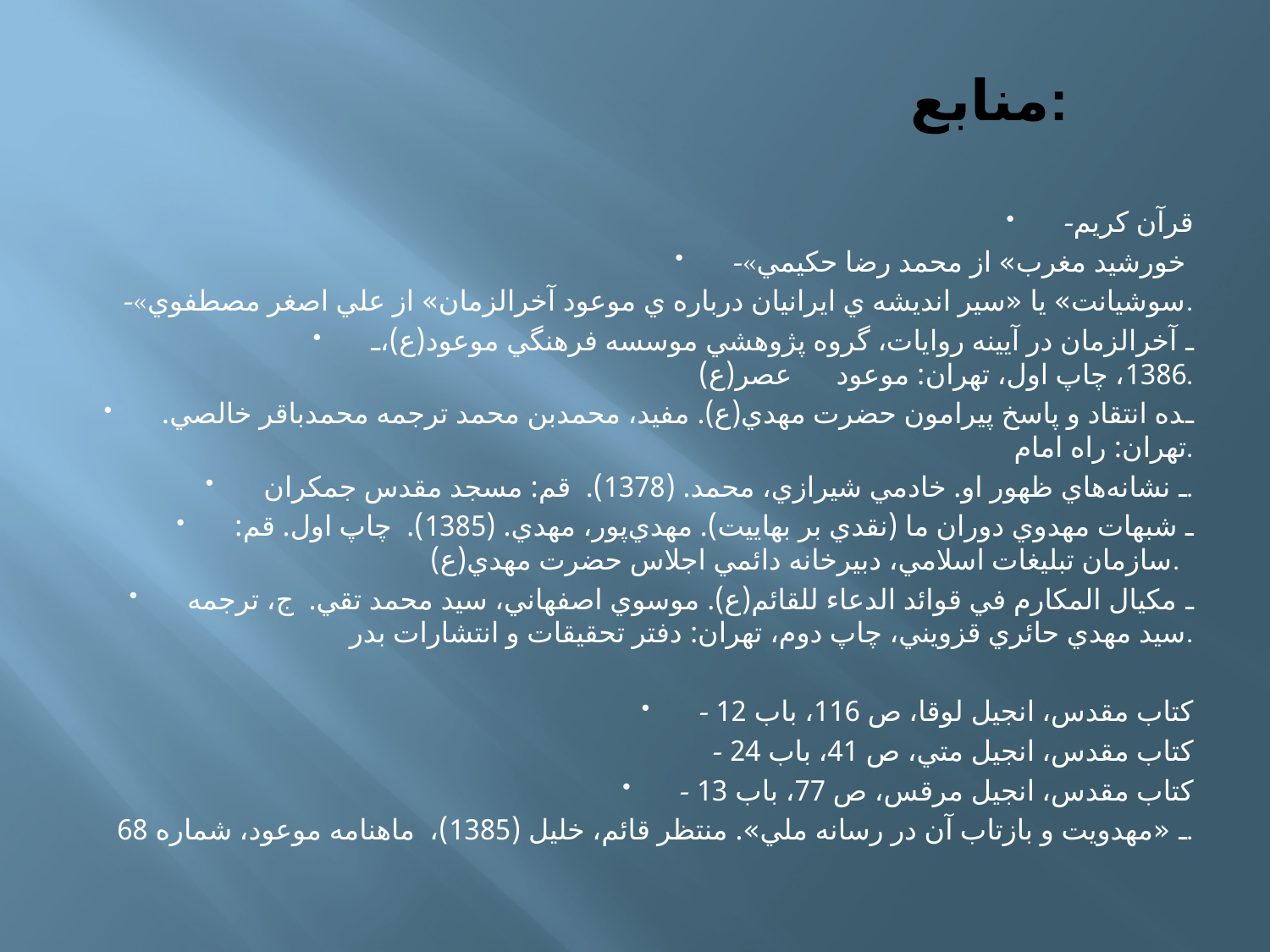

# منابع:

-قرآن کریم
-«خورشيد مغرب» از محمد رضا حکيمي
-«سوشيانت» يا «سير انديشه ي ايرانيان درباره ي موعود آخرالزمان» از علي اصغر مصطفوي.
ـ آخرالزمان در آيينه روايات، گروه پژوهشي موسسه فرهنگي موعود(ع)، 1386، چاپ اول، تهران: موعود      عصر(ع).
ـده انتقاد و پاسخ پيرامون حضرت مهدي(ع). مفيد، محمدبن محمد ترجمه محمدباقر خالصي. تهران: راه امام.
ـ نشانه‌هاي ظهور او. خادمي شيرازي، محمد. (1378).  قم: مسجد مقدس جمكران.
ـ شبهات مهدوي دوران ما (نقدي بر بهاييت). مهدي‌پور، مهدي. (1385).  چاپ اول. قم: سازمان تبليغات اسلامي، دبيرخانه دائمي اجلاس حضرت مهدي(ع).
ـ مكيال المكارم في قوائد الدعاء للقائم(ع). موسوي اصفهاني، سيد محمد تقي.  ج، ترجمه سيد مهدي حائري قزويني، چاپ دوم، تهران: دفتر تحقيقات و انتشارات بدر.

- كتاب مقدس، انجيل لوقا، ص 116، باب 12
- كتاب مقدس، انجيل متي، ص 41، باب 24
- كتاب مقدس، انجيل مرقس، ص 77، باب 13
ـ «مهدويت و بازتاب آن در رسانه ملي». منتظر قائم، خليل (1385)،  ماهنامه موعود، شماره 68.